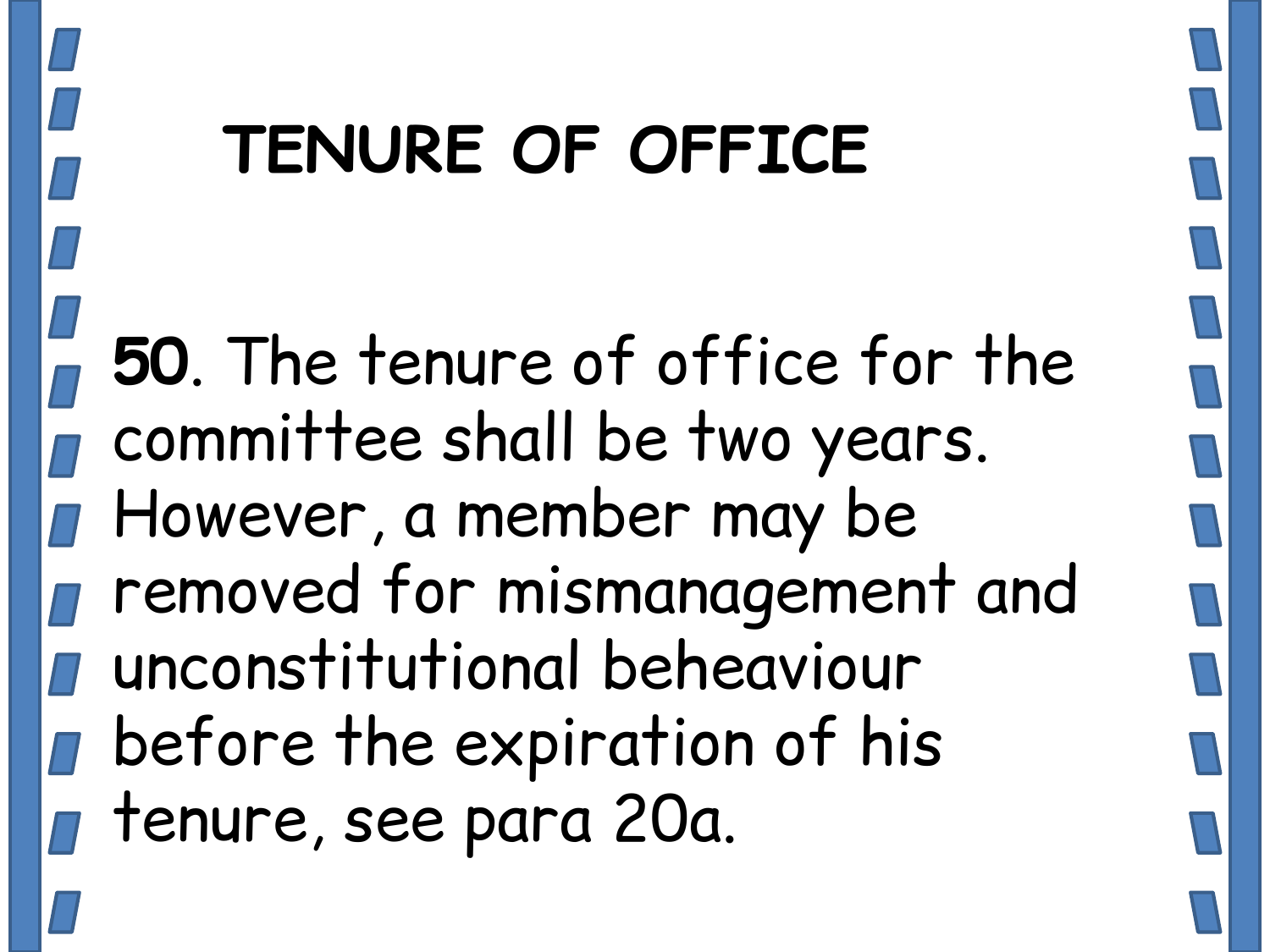

TENURE OF OFFICE

50. The tenure of office for the committee shall be two years. However, a member may be removed for mismanagement and unconstitutional beheaviour before the expiration of his tenure, see para 20a.